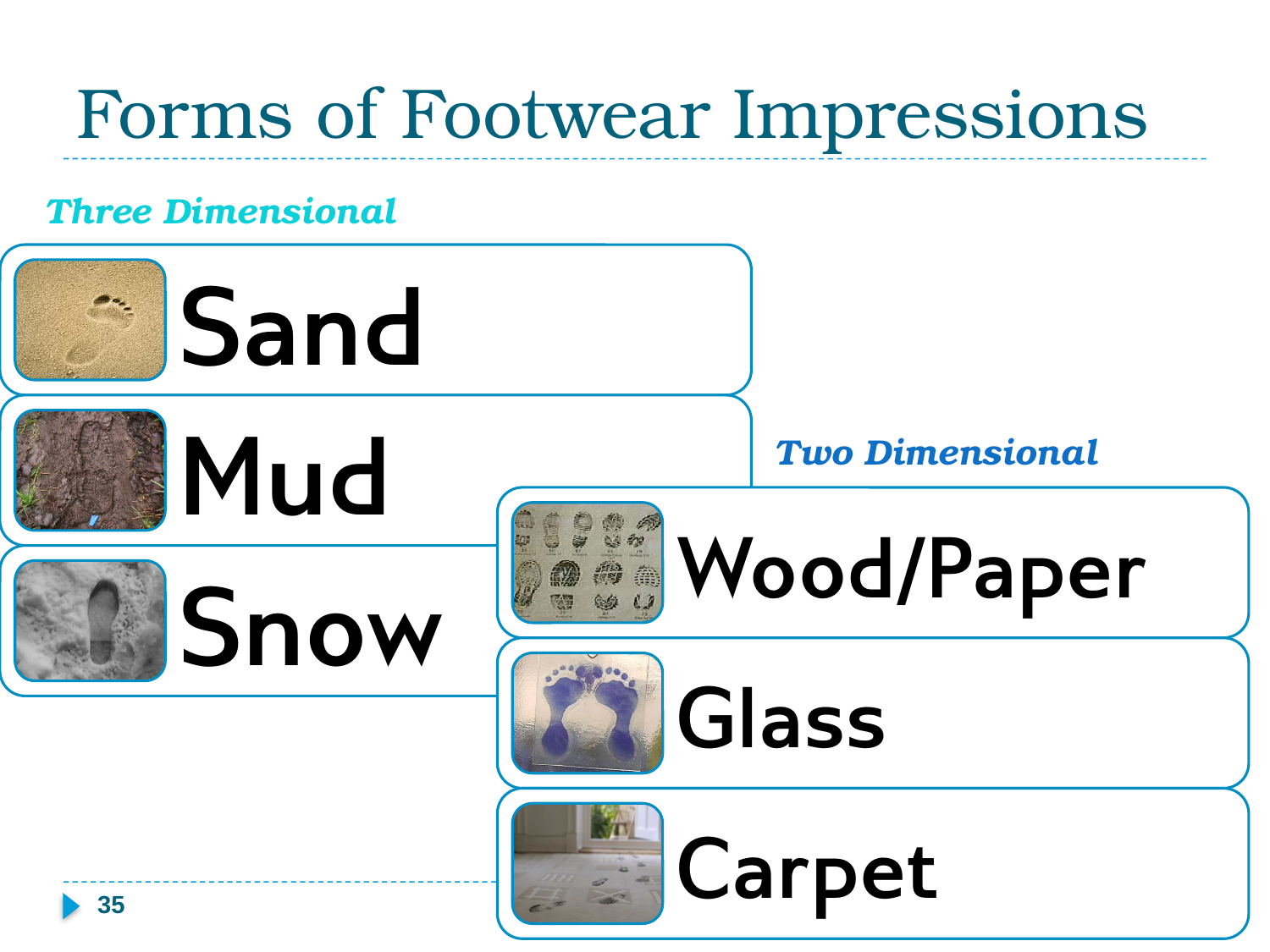

# Forms of Footwear Impressions
Three Dimensional
Sand
Mud
Snow
Two Dimensional
Wood/Paper
Glass
Carpet
35